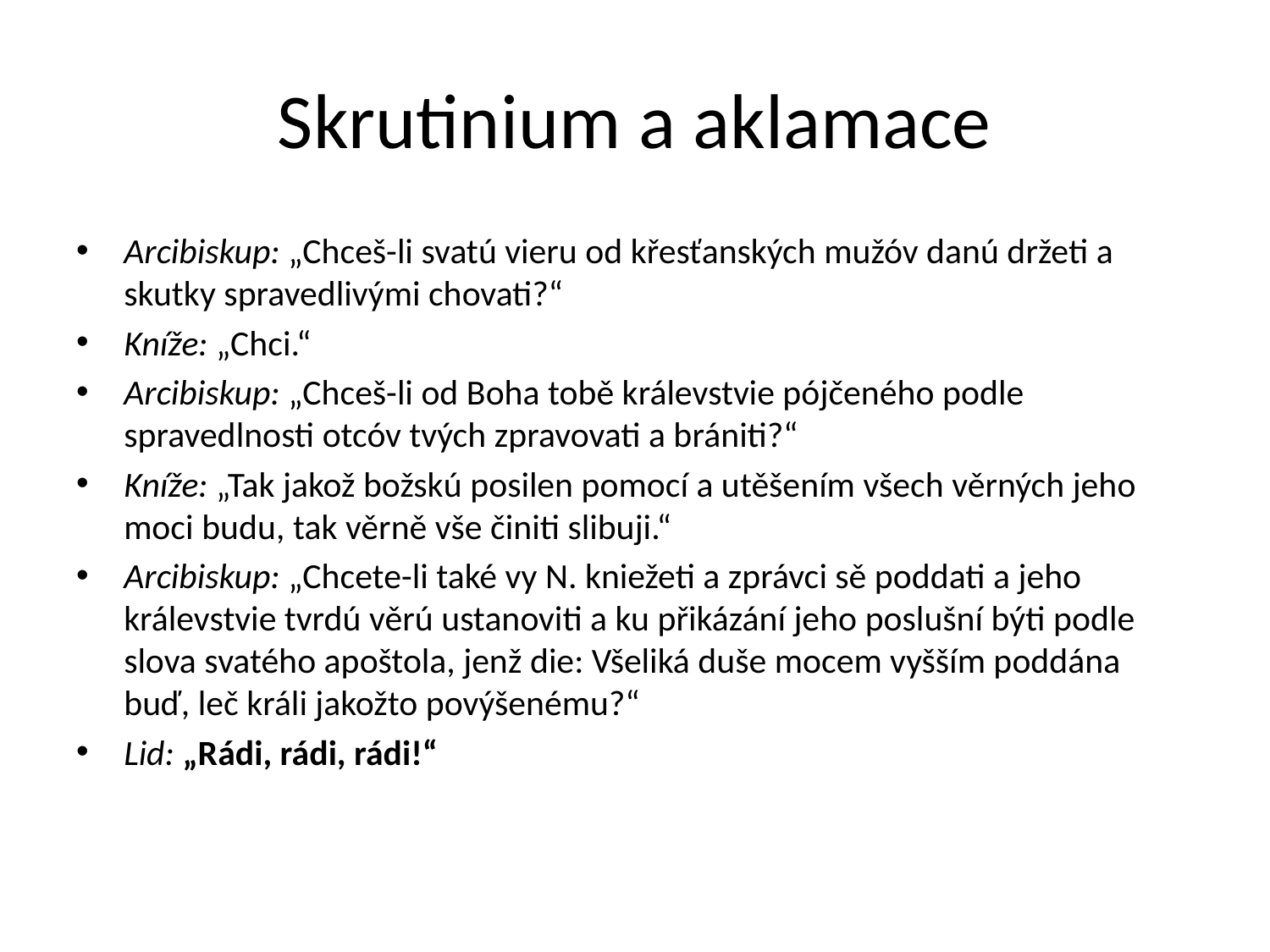

# Skrutinium a aklamace
Arcibiskup: „Chceš-li svatú vieru od křesťanských mužóv danú držeti a skutky spravedlivými chovati?“
Kníže: „Chci.“
Arcibiskup: „Chceš-li od Boha tobě králevstvie pójčeného podle spravedlnosti otcóv tvých zpravovati a brániti?“
Kníže: „Tak jakož božskú posilen pomocí a utěšením všech věrných jeho moci budu, tak věrně vše činiti slibuji.“
Arcibiskup: „Chcete-li také vy N. kniežeti a zprávci sě poddati a jeho králevstvie tvrdú věrú ustanoviti a ku přikázání jeho poslušní býti podle slova svatého apoštola, jenž die: Všeliká duše mocem vyšším poddána buď, leč králi jakožto povýšenému?“
Lid: „Rádi, rádi, rádi!“